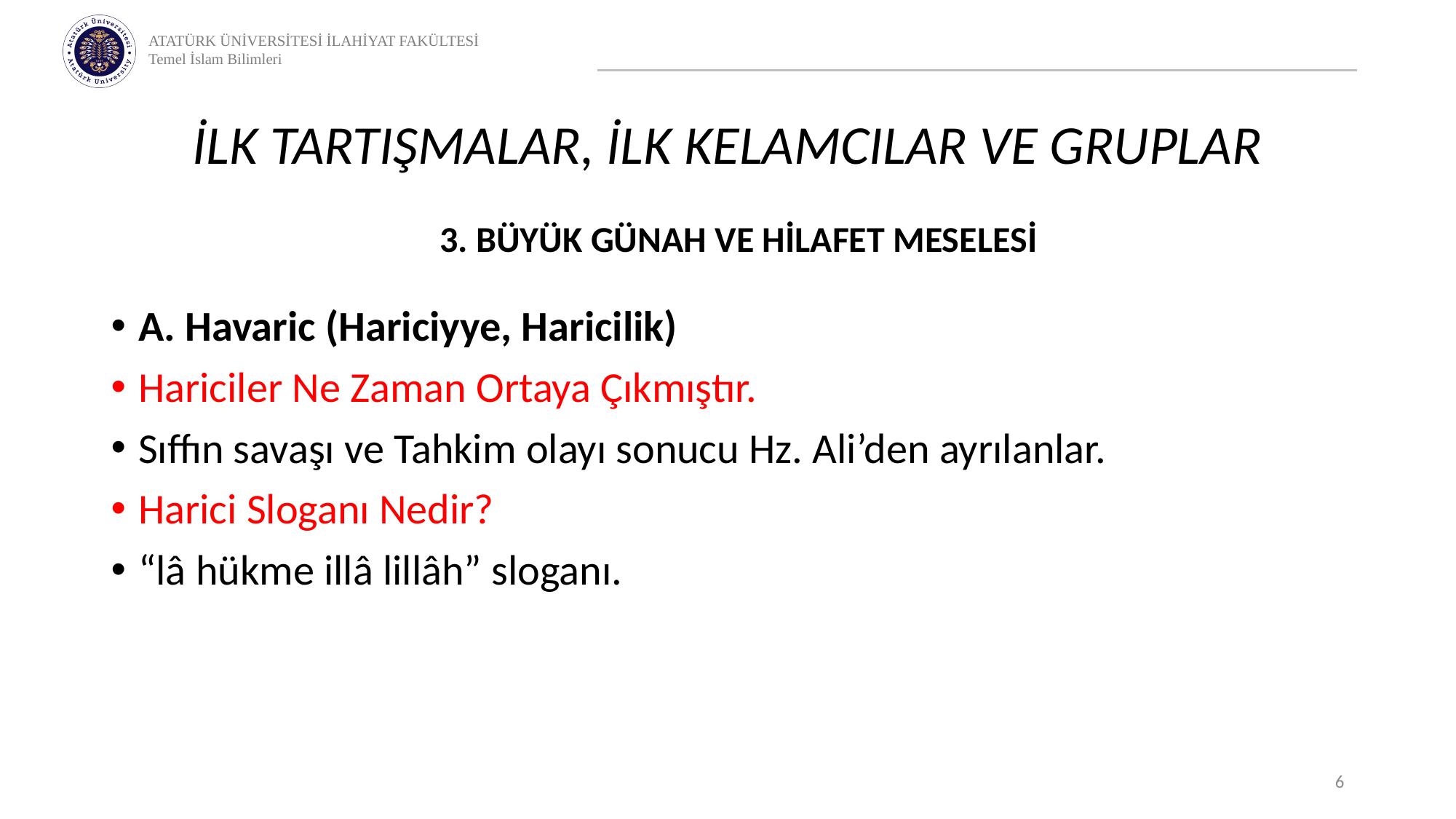

# İLK TARTIŞMALAR, İLK KELAMCILAR VE GRUPLAR
3. BÜYÜK GÜNAH VE HİLAFET MESELESİ
A. Havaric (Hariciyye, Haricilik)
Hariciler Ne Zaman Ortaya Çıkmıştır.
Sıffın savaşı ve Tahkim olayı sonucu Hz. Ali’den ayrılanlar.
Harici Sloganı Nedir?
“lâ hükme illâ lillâh” sloganı.

6